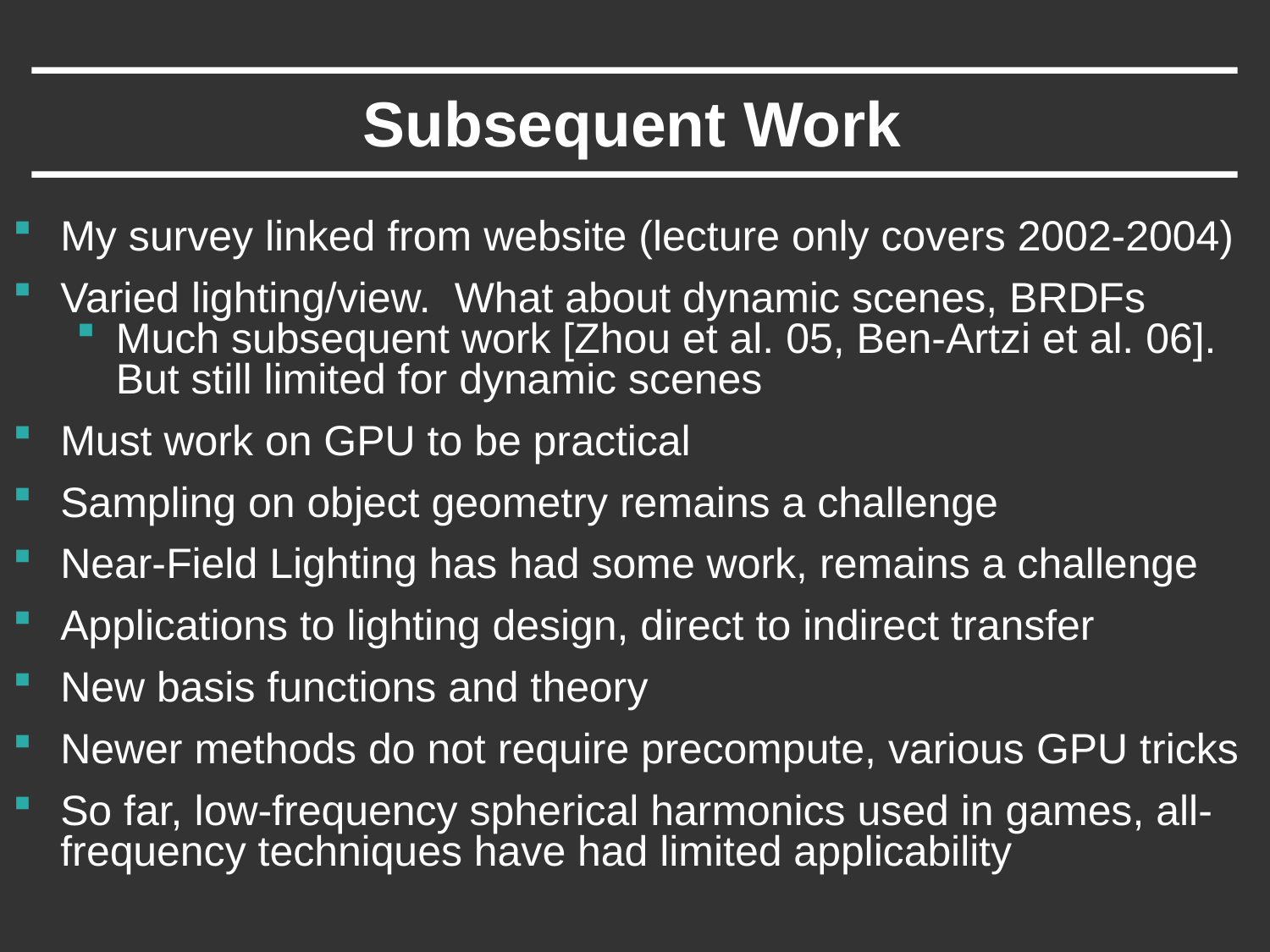

# Subsequent Work
My survey linked from website (lecture only covers 2002-2004)
Varied lighting/view.  What about dynamic scenes, BRDFs
Much subsequent work [Zhou et al. 05, Ben-Artzi et al. 06].  But still limited for dynamic scenes
Must work on GPU to be practical
Sampling on object geometry remains a challenge
Near-Field Lighting has had some work, remains a challenge
Applications to lighting design, direct to indirect transfer
New basis functions and theory
Newer methods do not require precompute, various GPU tricks
So far, low-frequency spherical harmonics used in games, all-frequency techniques have had limited applicability